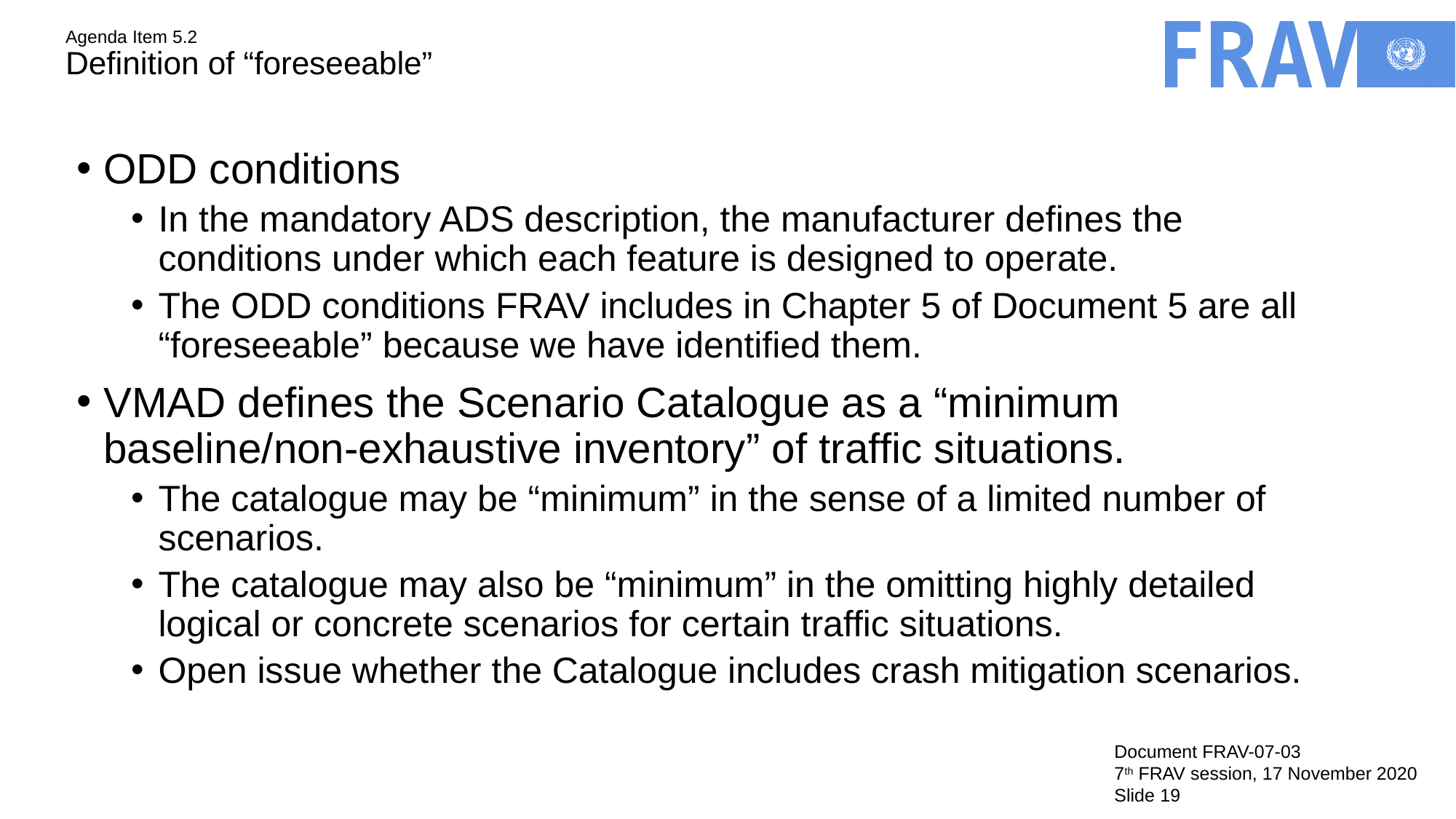

# Agenda Item 5.2 Definition of “foreseeable”
ODD conditions
In the mandatory ADS description, the manufacturer defines the conditions under which each feature is designed to operate.
The ODD conditions FRAV includes in Chapter 5 of Document 5 are all “foreseeable” because we have identified them.
VMAD defines the Scenario Catalogue as a “minimum baseline/non-exhaustive inventory” of traffic situations.
The catalogue may be “minimum” in the sense of a limited number of scenarios.
The catalogue may also be “minimum” in the omitting highly detailed logical or concrete scenarios for certain traffic situations.
Open issue whether the Catalogue includes crash mitigation scenarios.